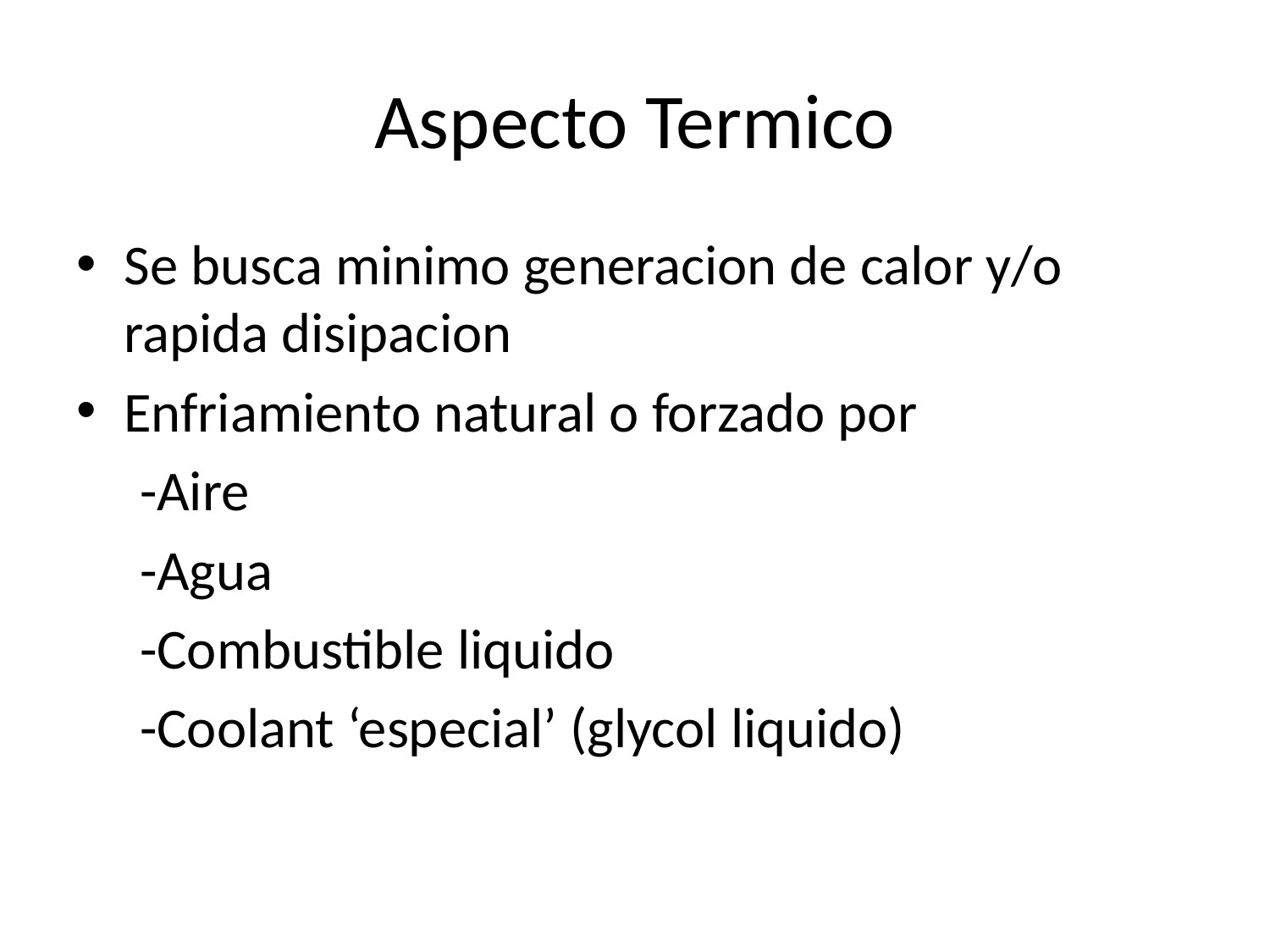

# Aspecto Termico
Se busca minimo generacion de calor y/o rapida disipacion
Enfriamiento natural o forzado por
     -Aire
     -Agua
     -Combustible liquido
     -Coolant ‘especial’ (glycol liquido)